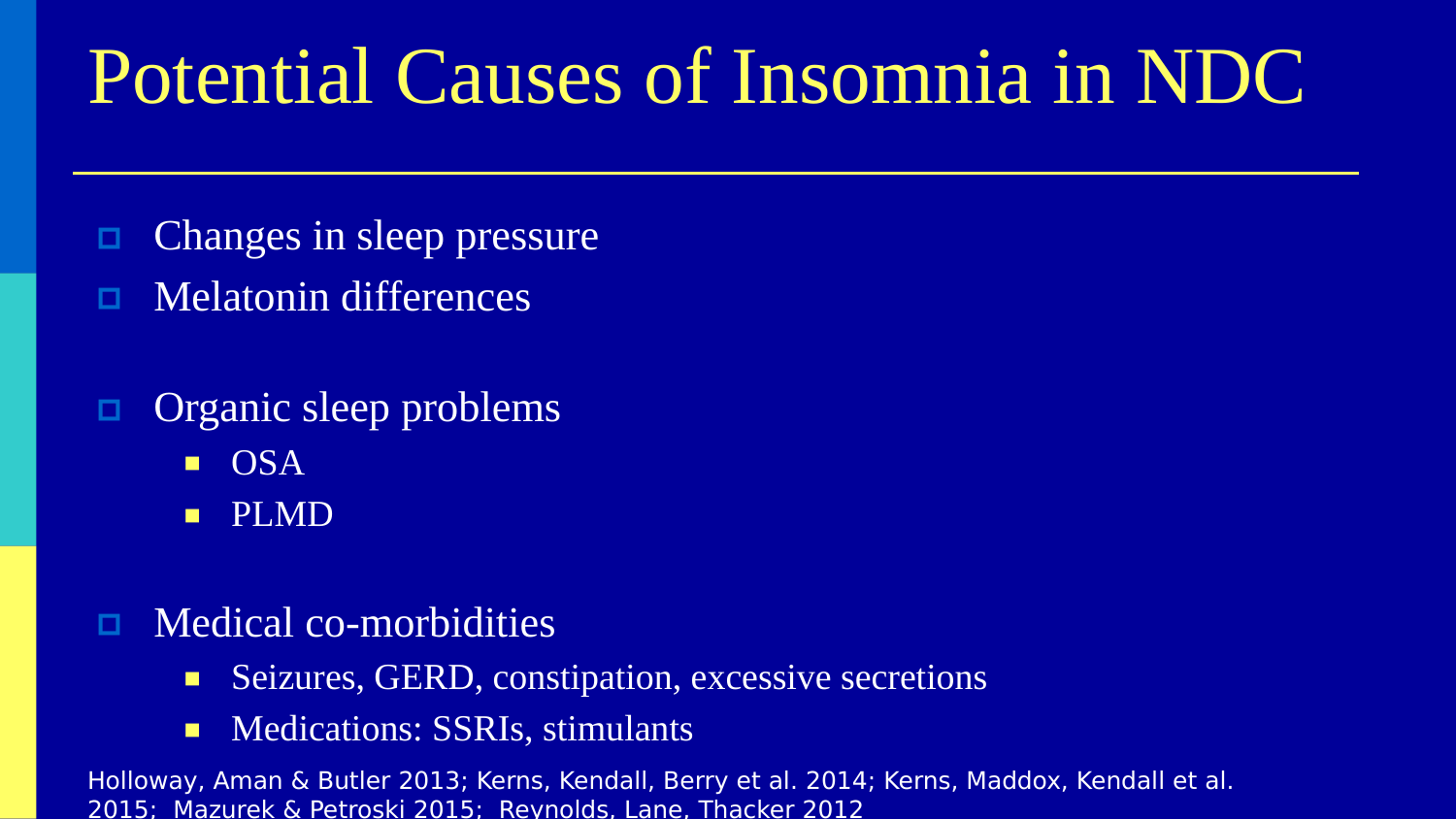

# Potential Causes of Insomnia in NDC
Changes in sleep pressure
Melatonin differences

Organic sleep problems
OSA
PLMD

Medical co-morbidities
Seizures, GERD, constipation, excessive secretions
Medications: SSRIs, stimulants

Holloway, Aman & Butler 2013; Kerns, Kendall, Berry et al. 2014; Kerns, Maddox, Kendall et al. 2015;  Mazurek & Petroski 2015;  Reynolds, Lane, Thacker 2012